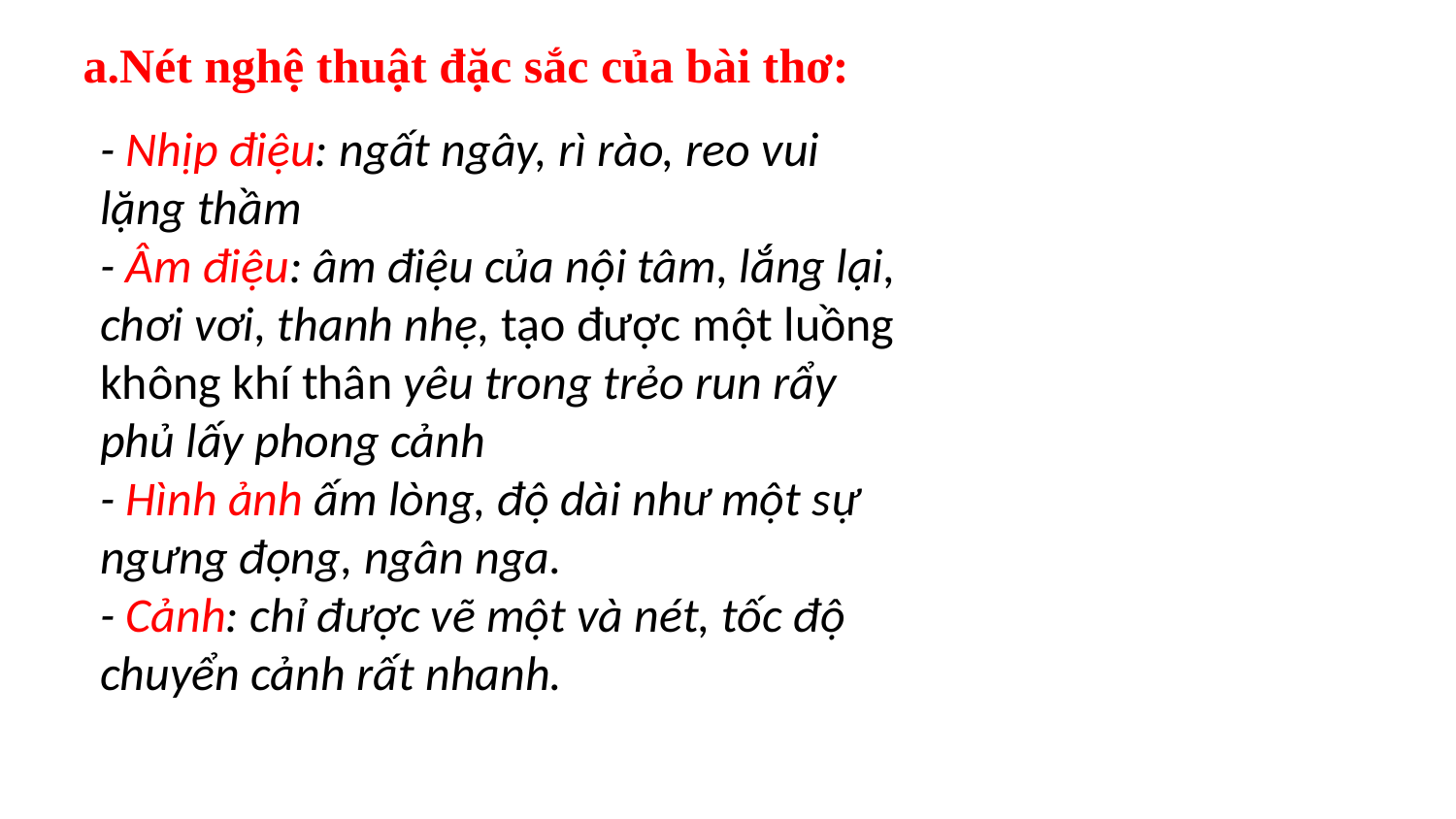

a.Nét nghệ thuật đặc sắc của bài thơ:
- Nhịp điệu: ngất ngây, rì rào, reo vui lặng thầm
- Âm điệu: âm điệu của nội tâm, lắng lại, chơi vơi, thanh nhẹ, tạo được một luồng không khí thân yêu trong trẻo run rẩy phủ lấy phong cảnh
- Hình ảnh ấm lòng, độ dài như một sự ngưng đọng, ngân nga.
- Cảnh: chỉ được vẽ một và nét, tốc độ chuyển cảnh rất nhanh.